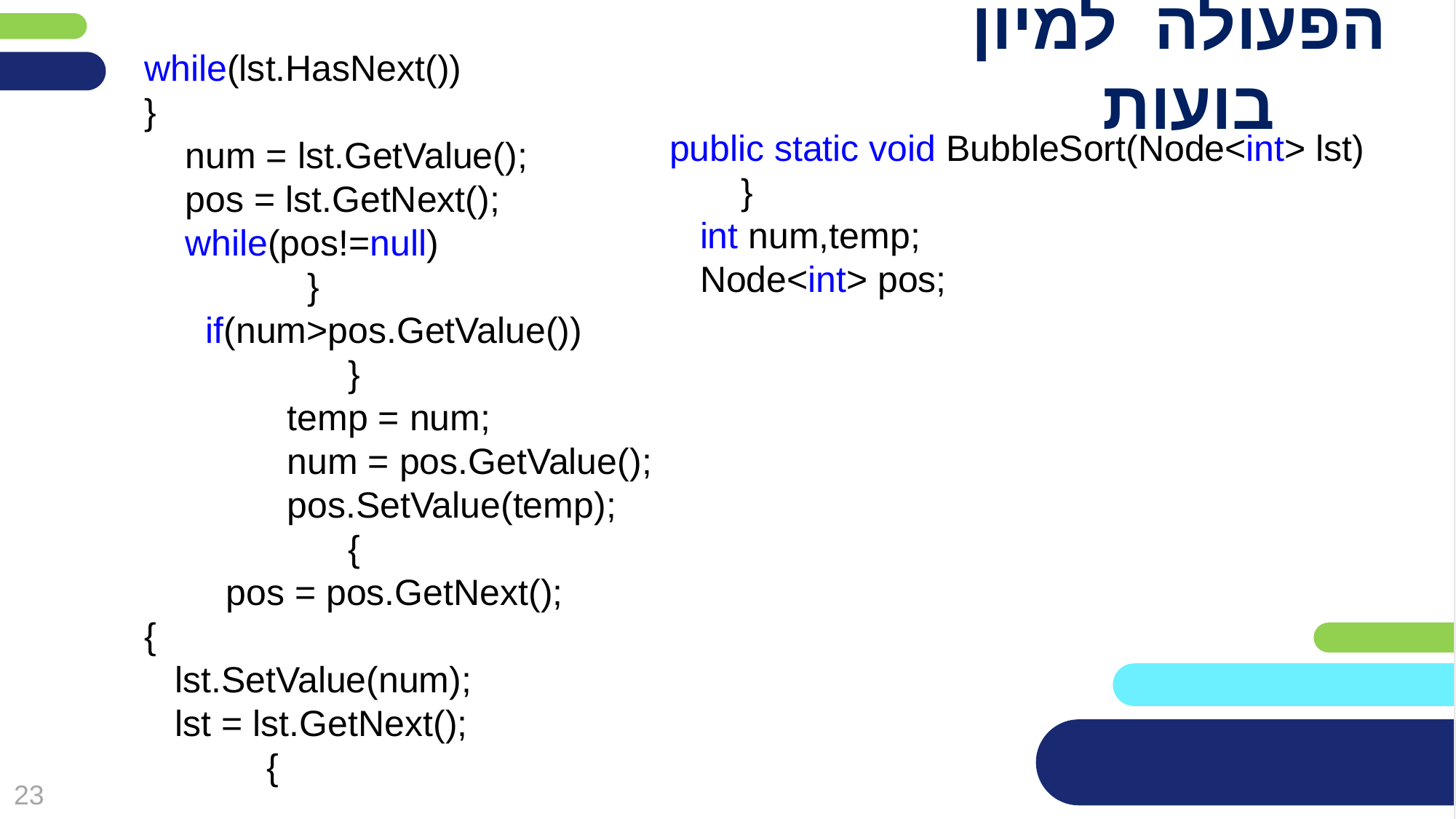

# הפעולה  למיון בועות
while(lst.HasNext())
}
    num = lst.GetValue();
    pos = lst.GetNext();
    while(pos!=null)
                }
      if(num>pos.GetValue())
                    }
              temp = num;
              num = pos.GetValue();
              pos.SetValue(temp);
                    {
        pos = pos.GetNext();
{
   lst.SetValue(num);
   lst = lst.GetNext();
            {
public static void BubbleSort(Node<int> lst)
       }
   int num,temp;
   Node<int> pos;